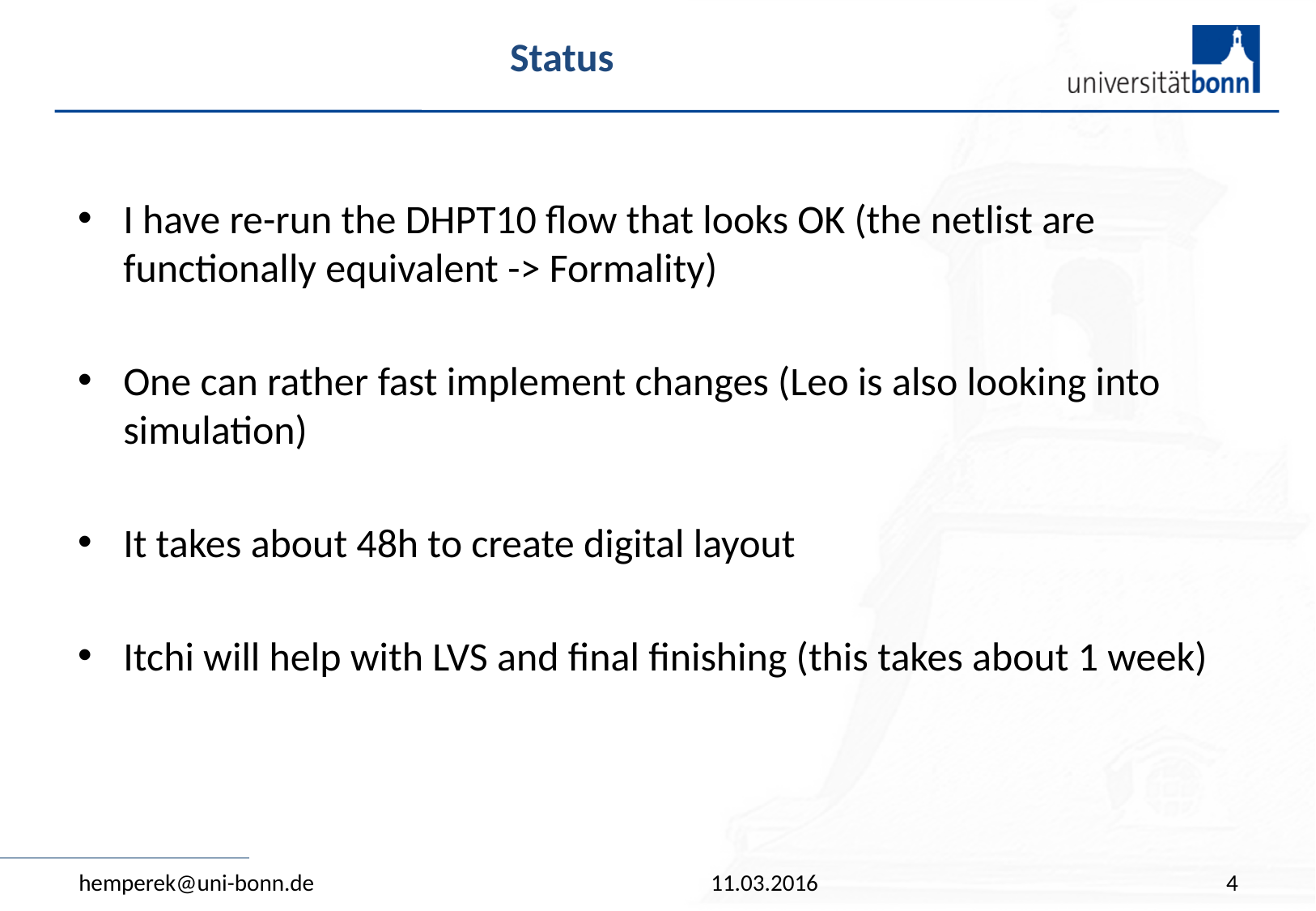

# Status

I have re-run the DHPT10 flow that looks OK (the netlist are functionally equivalent -> Formality)

One can rather fast implement changes (Leo is also looking into simulation)

It takes about 48h to create digital layout

Itchi will help with LVS and final finishing (this takes about 1 week)
hemperek@uni-bonn.de
11.03.2016
4